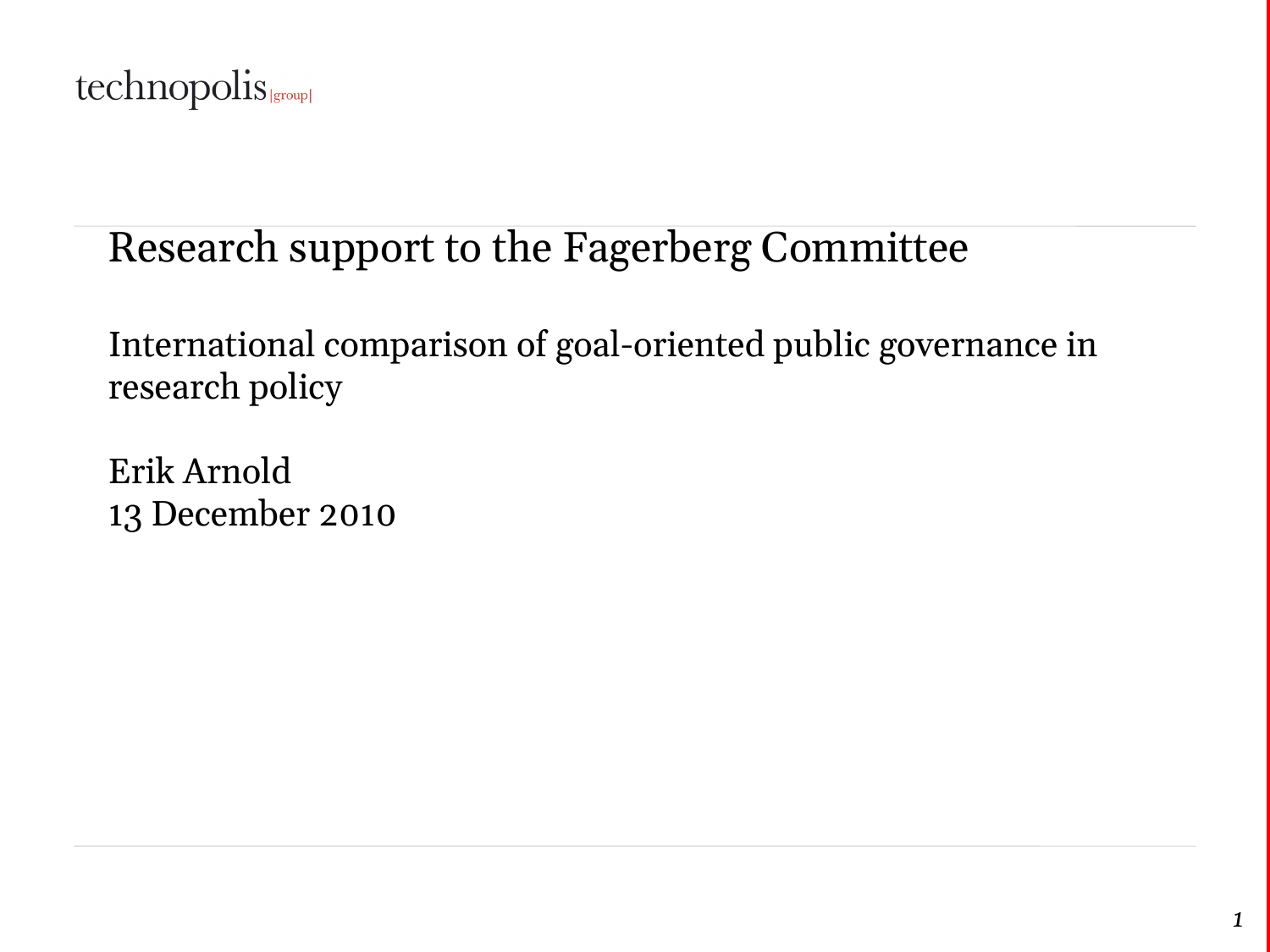

# Research support to the Fagerberg Committee International comparison of goal-oriented public governance in research policy Erik Arnold 13 December 2010